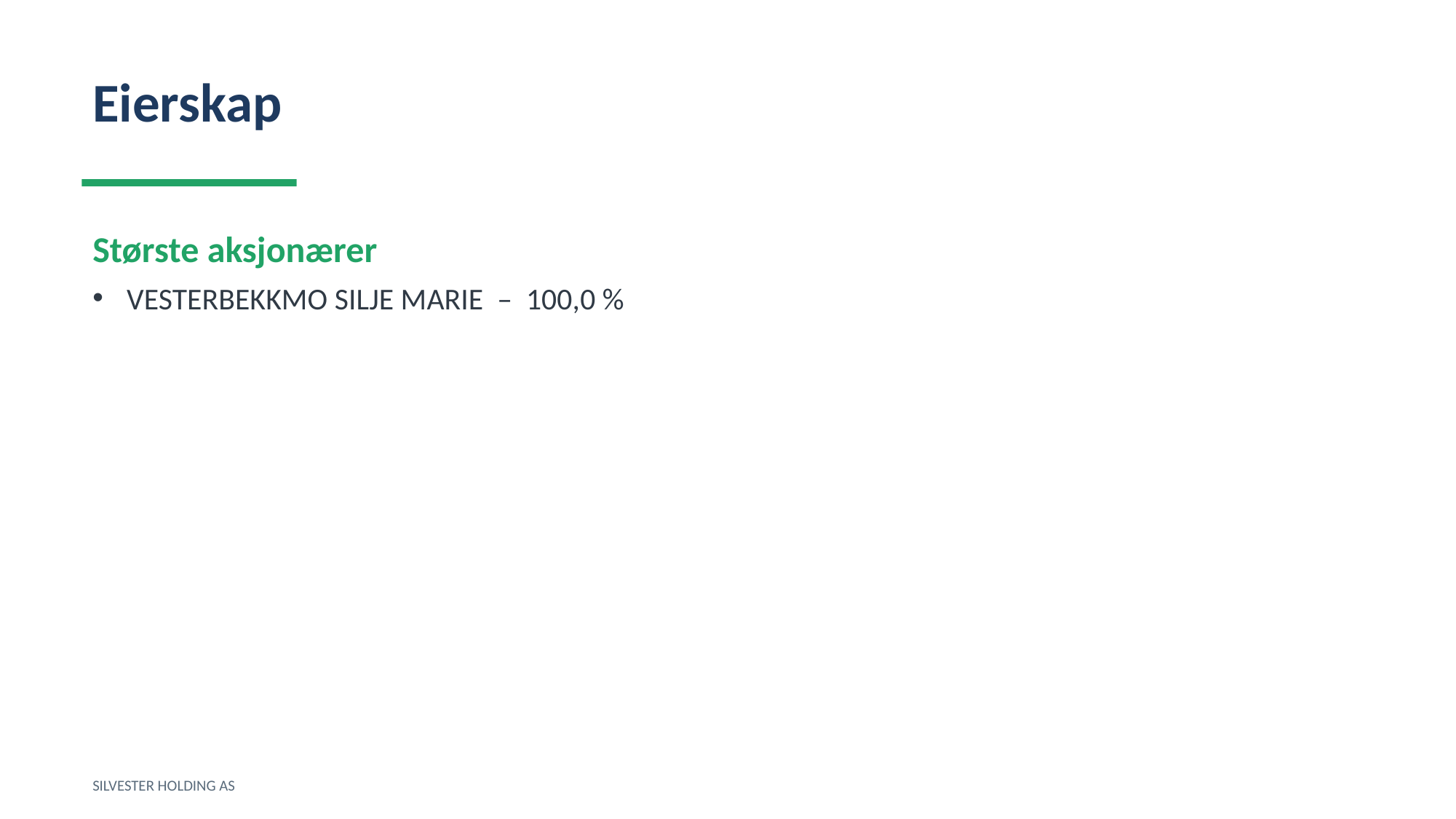

Eierskap

Største aksjonærer
VESTERBEKKMO SILJE MARIE  –  100,0 %
SILVESTER HOLDING AS